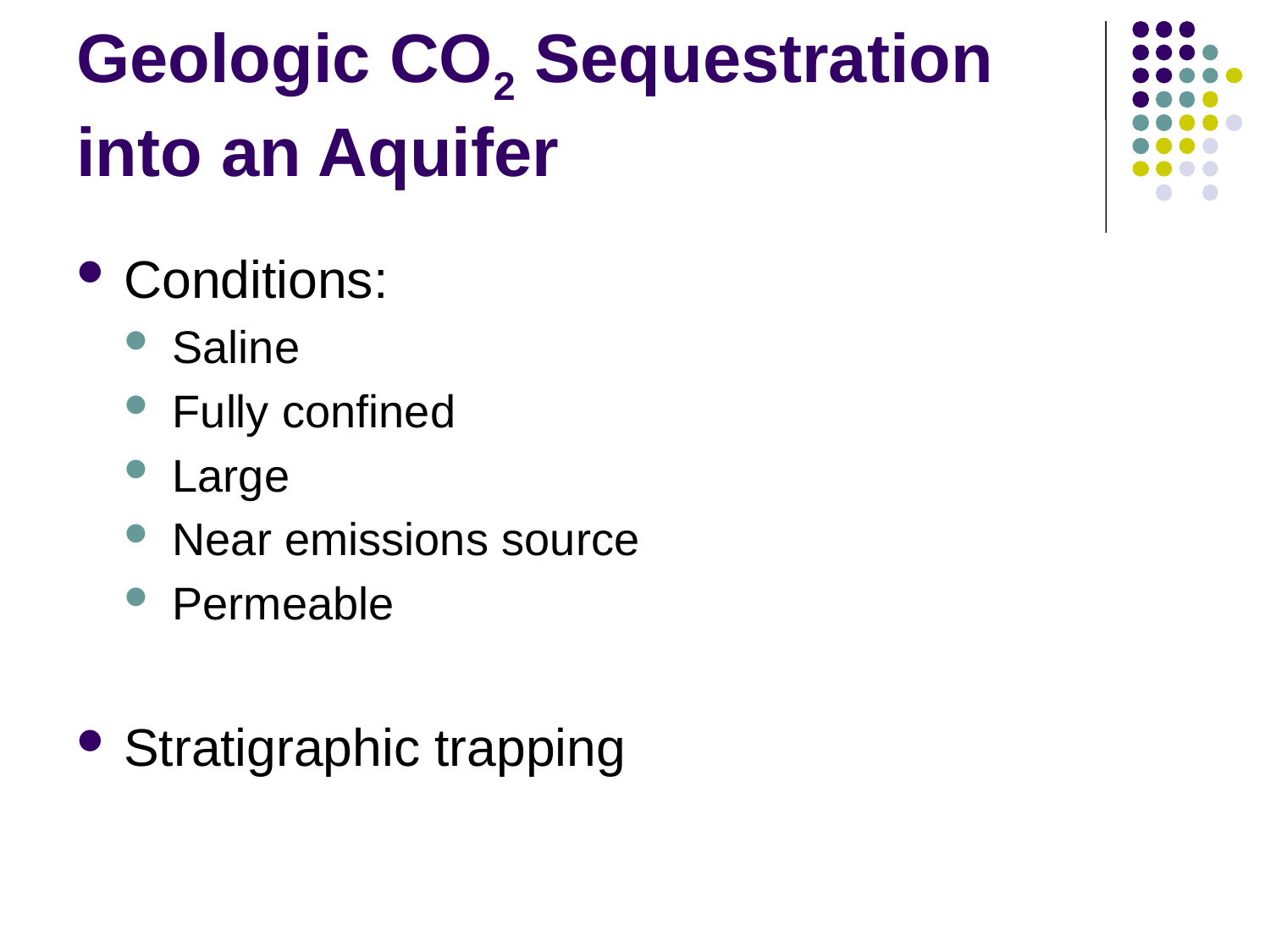

# Geologic CO2 Sequestration into an Aquifer
Conditions:
Saline
Fully confined
Large
Near emissions source
Permeable

Stratigraphic trapping